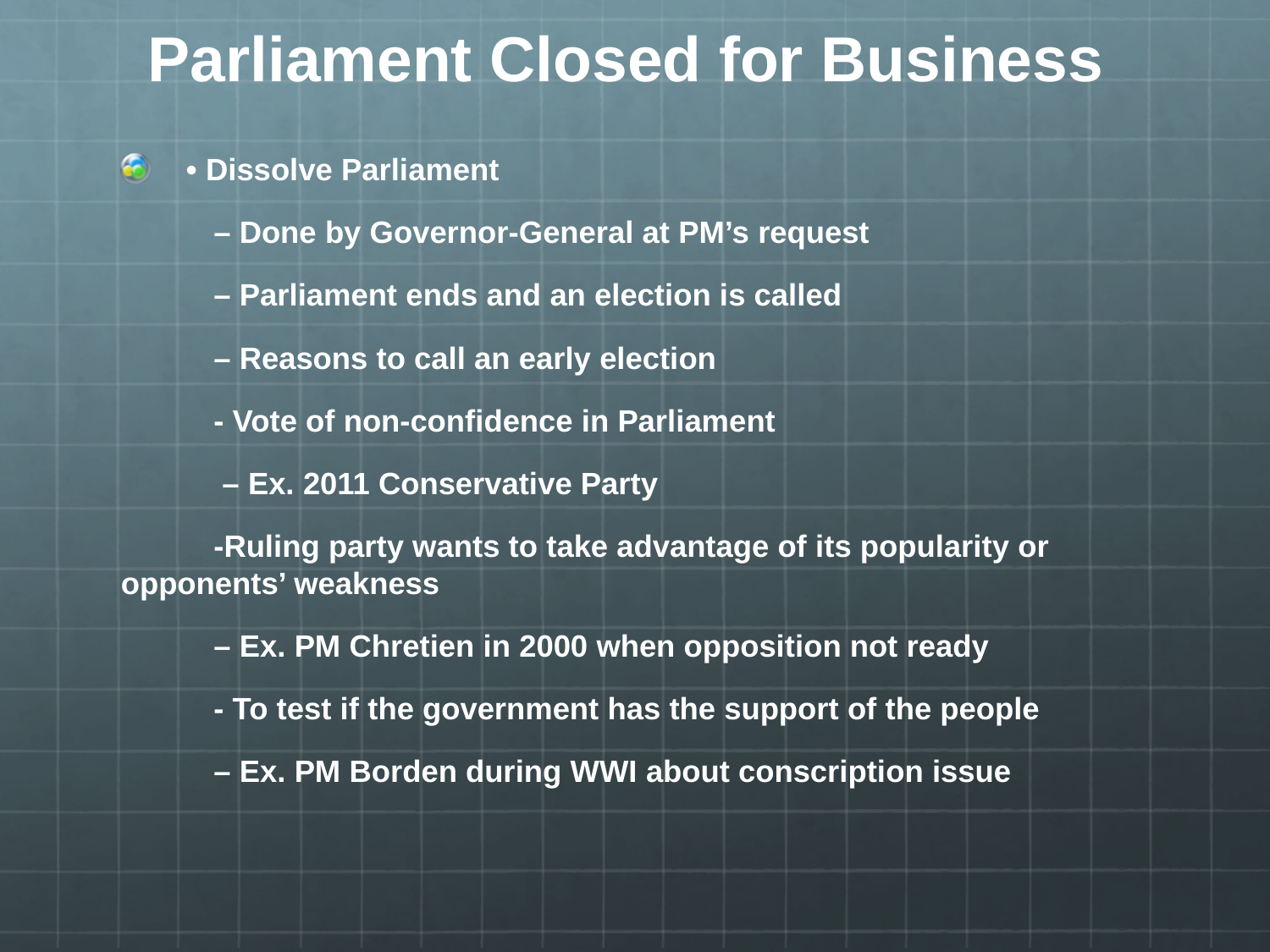

# Parliament Closed for Business
• Dissolve Parliament
	– Done by Governor-General at PM’s request
	– Parliament ends and an election is called
	– Reasons to call an early election
		- Vote of non-confidence in Parliament
			 – Ex. 2011 Conservative Party
		-Ruling party wants to take advantage of its popularity or 			opponents’ weakness
			– Ex. PM Chretien in 2000 when opposition not ready
		- To test if the government has the support of the people
			– Ex. PM Borden during WWI about conscription issue